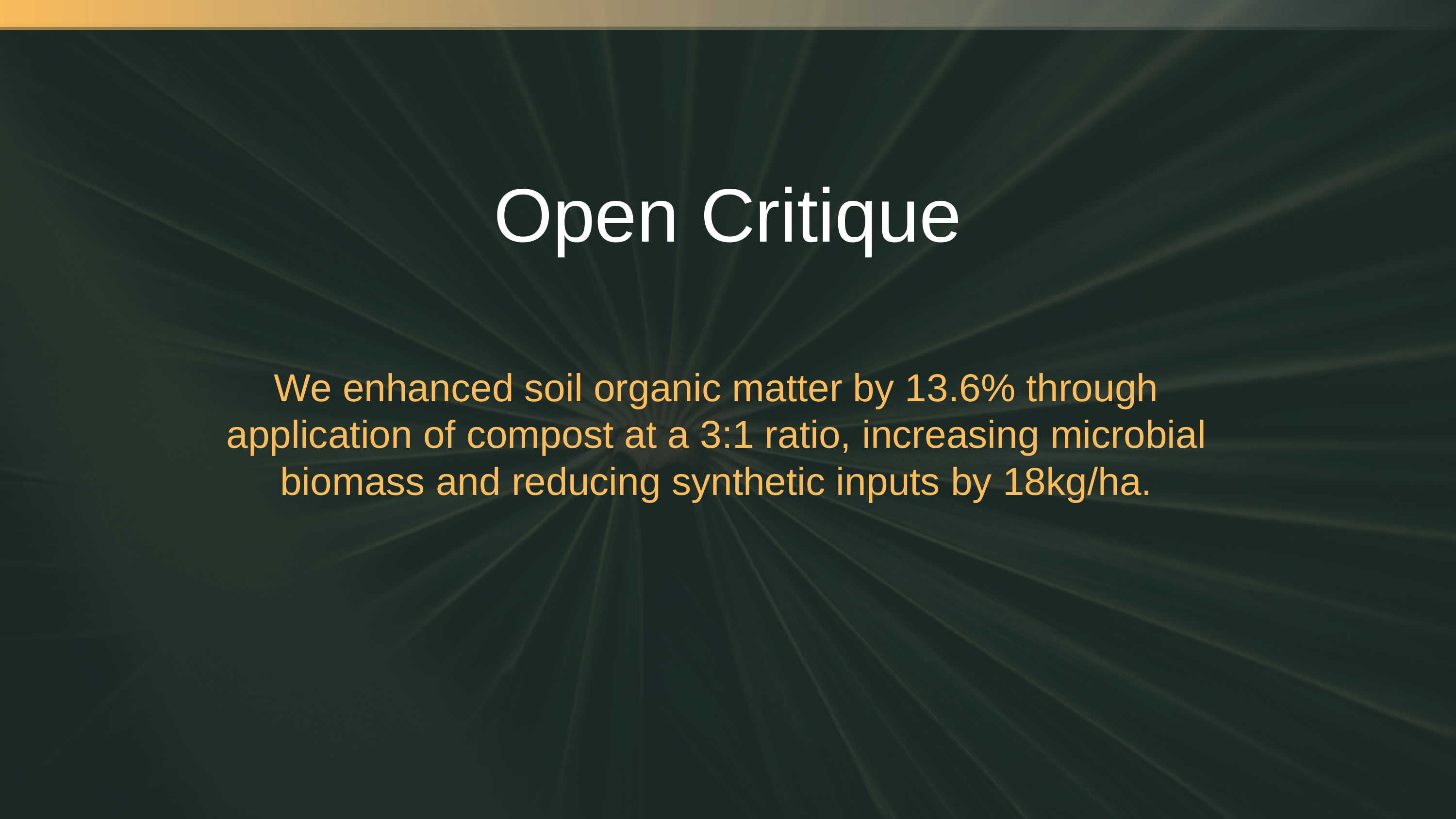

Open Critique
We enhanced soil organic matter by 13.6% through application of compost at a 3:1 ratio, increasing microbial biomass and reducing synthetic inputs by 18kg/ha.